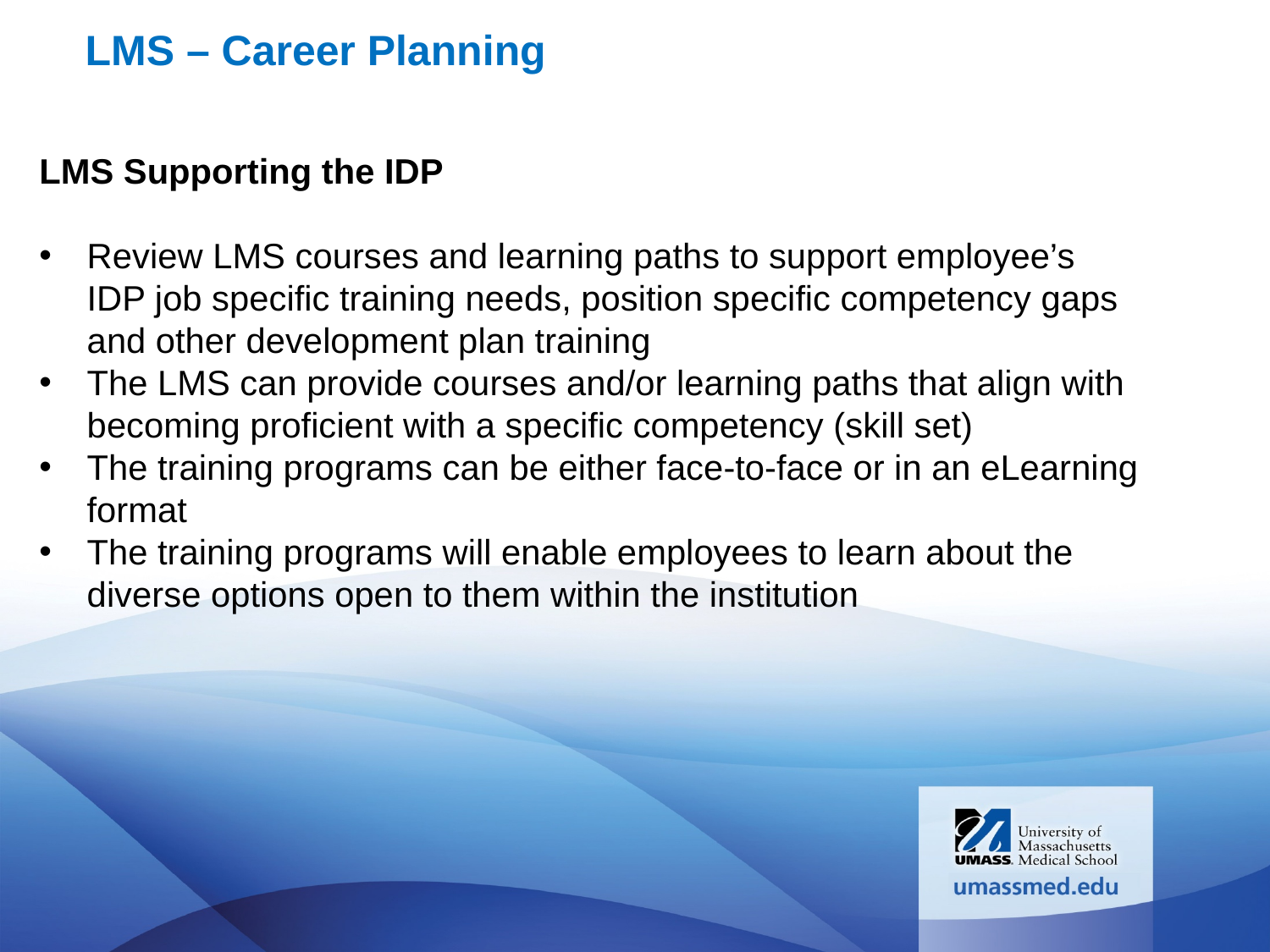

# LMS – Career Planning
LMS Supporting the IDP

Review LMS courses and learning paths to support employee’s IDP job specific training needs, position specific competency gaps and other development plan training
The LMS can provide courses and/or learning paths that align with becoming proficient with a specific competency (skill set)
The training programs can be either face-to-face or in an eLearning format
The training programs will enable employees to learn about the diverse options open to them within the institution